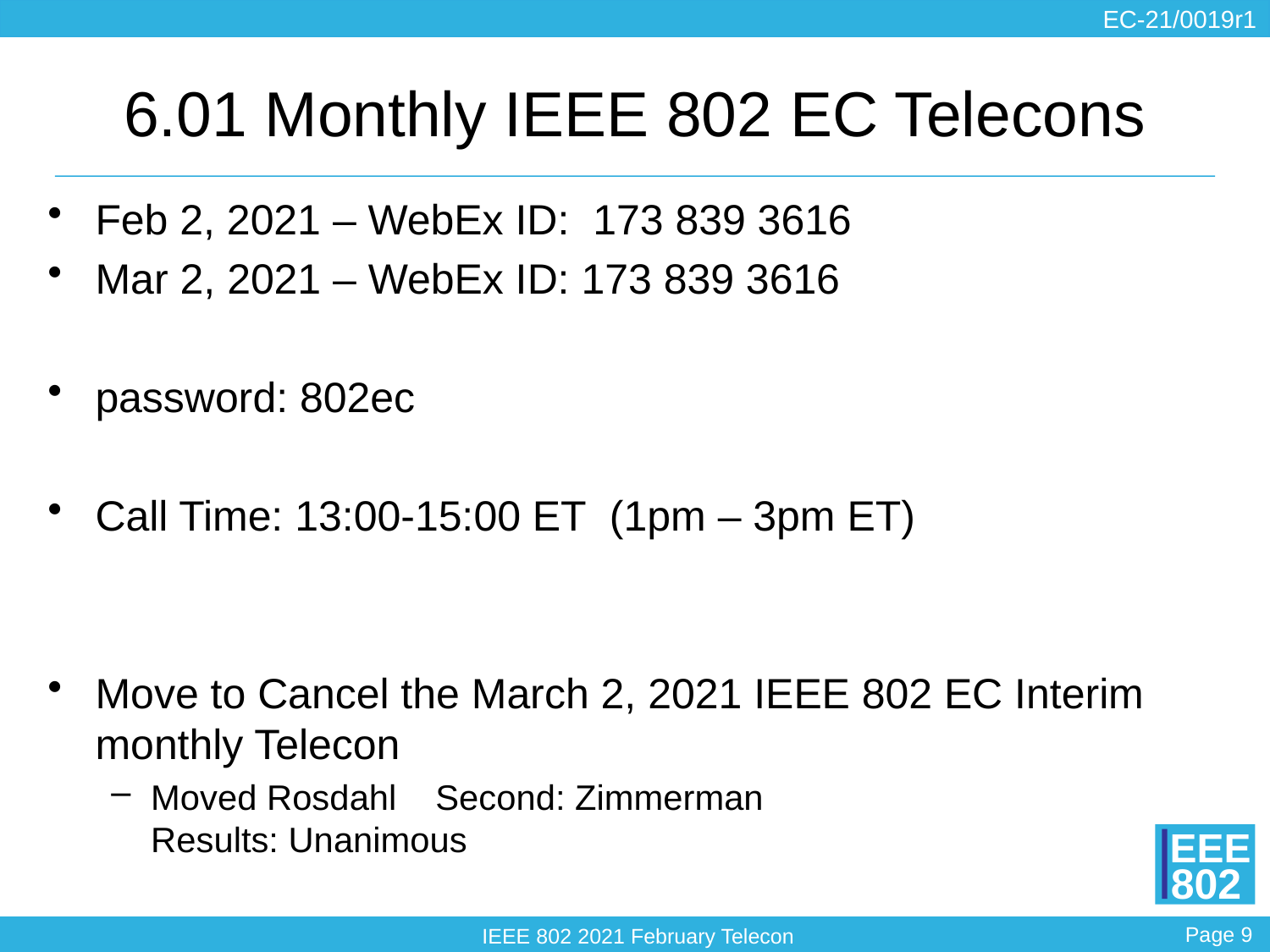

# 6.01 Monthly IEEE 802 EC Telecons
Feb 2, 2021 – WebEx ID:  173 839 3616
Mar 2, 2021 – WebEx ID: 173 839 3616

password: 802ec

Call Time: 13:00-15:00 ET  (1pm – 3pm ET)

Move to Cancel the March 2, 2021 IEEE 802 EC Interim monthly Telecon
Moved Rosdahl    Second: Zimmerman
Results: Unanimous